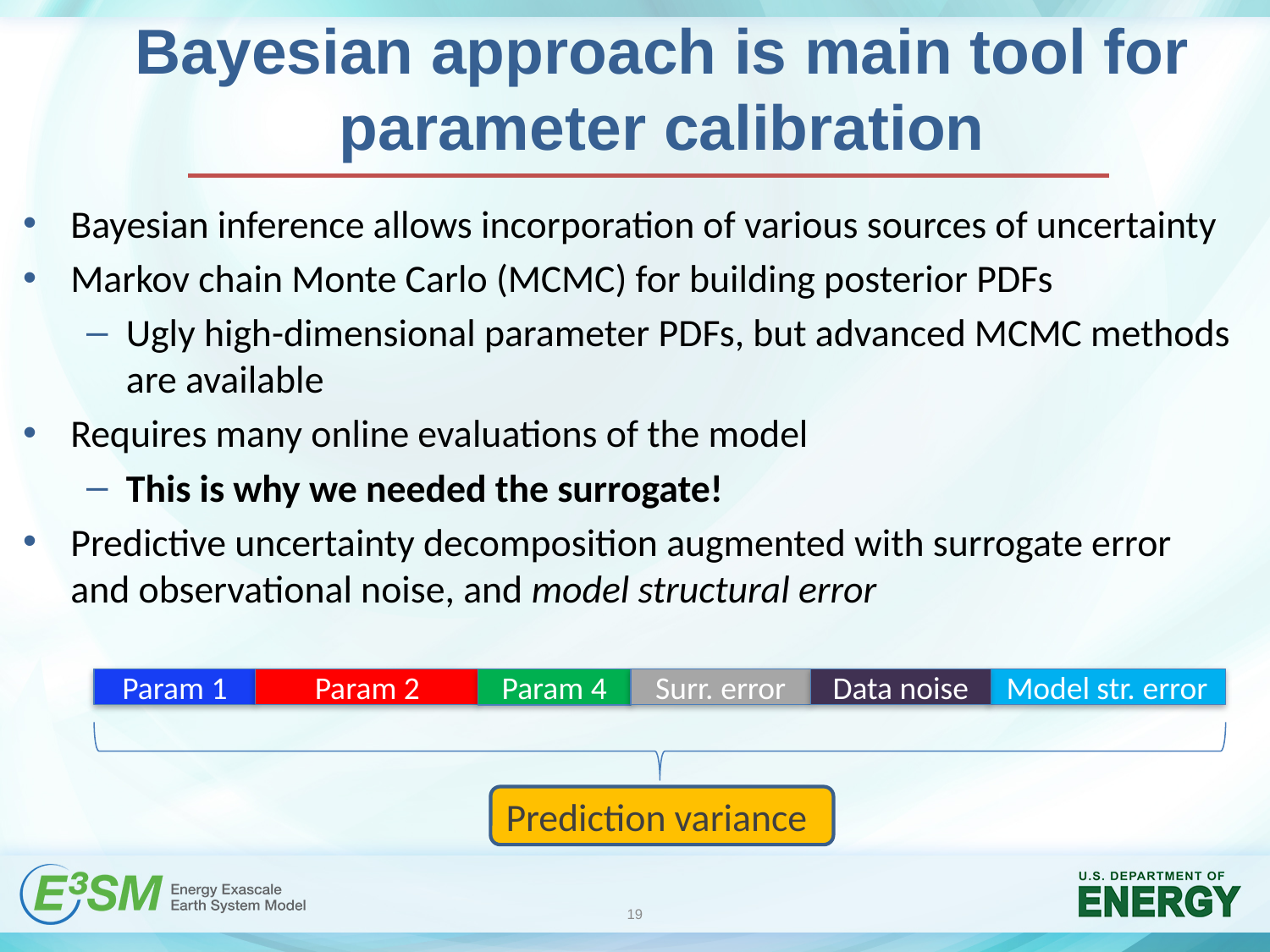

# Bayesian approach is main tool for parameter calibration

Bayesian inference allows incorporation of various sources of uncertainty
Markov chain Monte Carlo (MCMC) for building posterior PDFs
Ugly high-dimensional parameter PDFs, but advanced MCMC methods are available
Requires many online evaluations of the model
This is why we needed the surrogate!
Predictive uncertainty decomposition augmented with surrogate error and observational noise, and model structural error

Param 1
Param 2
Surr. error
Data noise
Model str. error
Param 4
Prediction variance
19